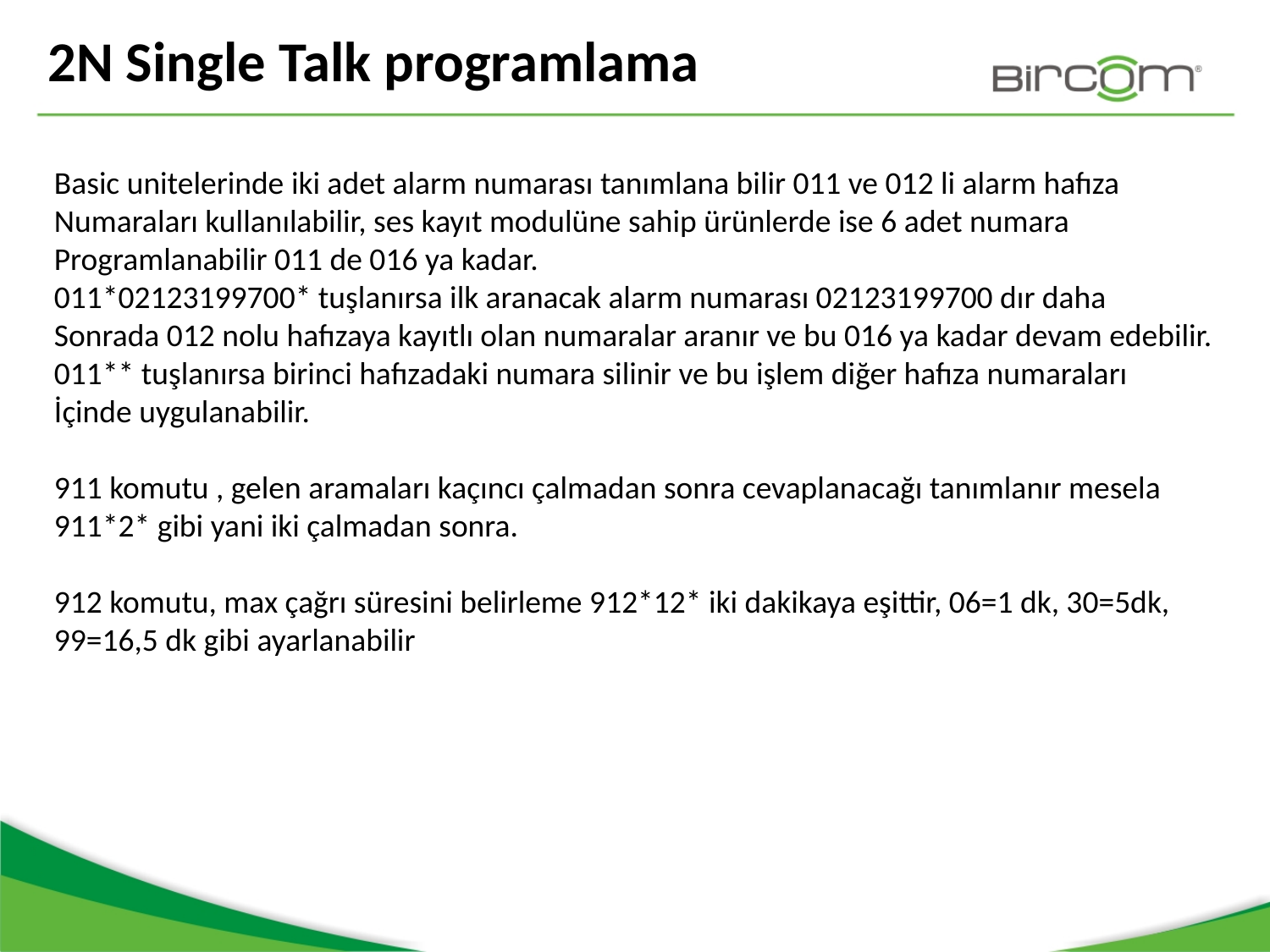

2N Single Talk programlama
Basic unitelerinde iki adet alarm numarası tanımlana bilir 011 ve 012 li alarm hafıza
Numaraları kullanılabilir, ses kayıt modulüne sahip ürünlerde ise 6 adet numara
Programlanabilir 011 de 016 ya kadar.
011*02123199700* tuşlanırsa ilk aranacak alarm numarası 02123199700 dır daha
Sonrada 012 nolu hafızaya kayıtlı olan numaralar aranır ve bu 016 ya kadar devam edebilir.
011** tuşlanırsa birinci hafızadaki numara silinir ve bu işlem diğer hafıza numaraları
İçinde uygulanabilir.

911 komutu , gelen aramaları kaçıncı çalmadan sonra cevaplanacağı tanımlanır mesela
911*2* gibi yani iki çalmadan sonra.

912 komutu, max çağrı süresini belirleme 912*12* iki dakikaya eşittir, 06=1 dk, 30=5dk,
99=16,5 dk gibi ayarlanabilir